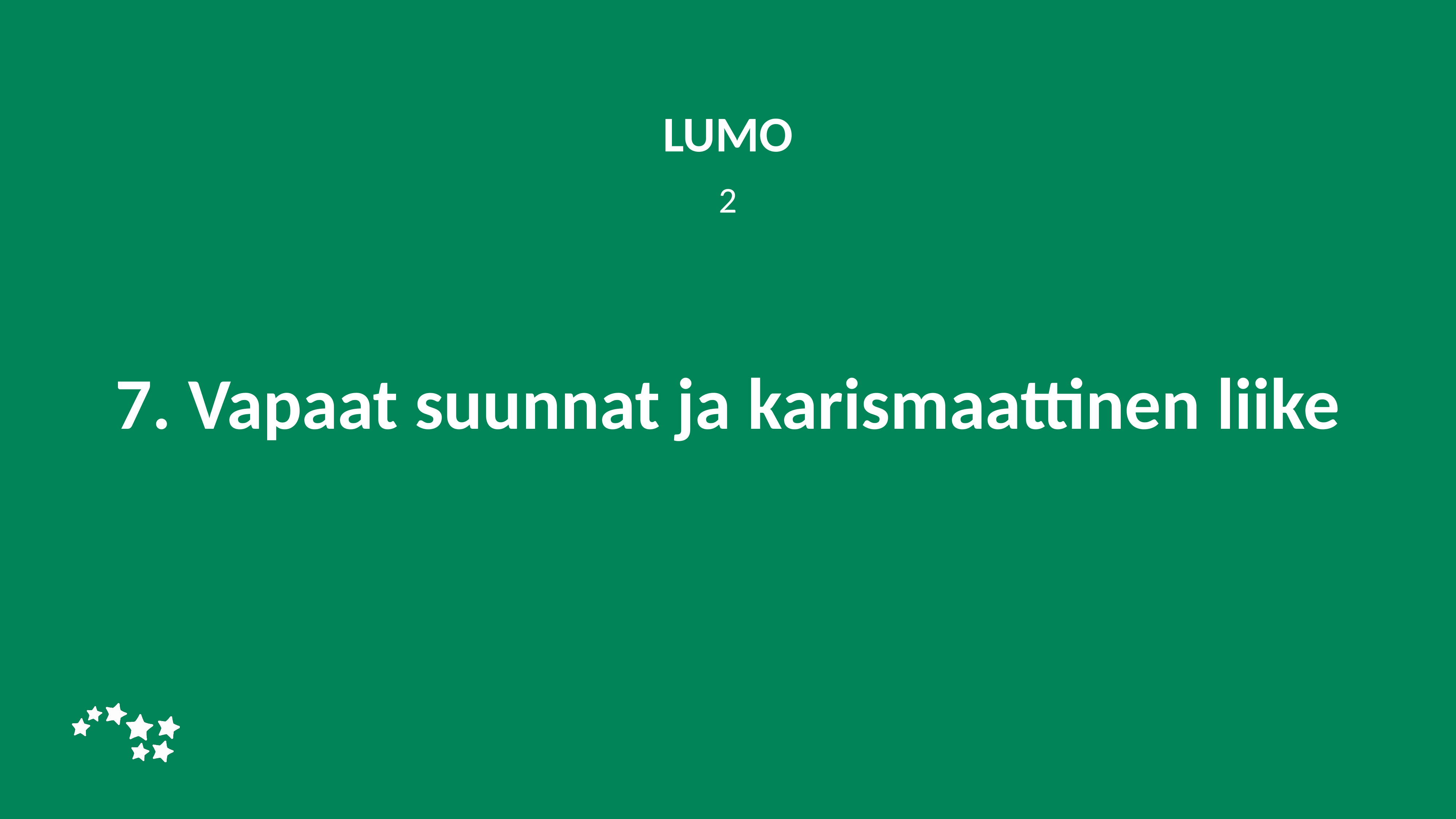

LUMO
2
# 7. Vapaat suunnat ja karismaattinen liike